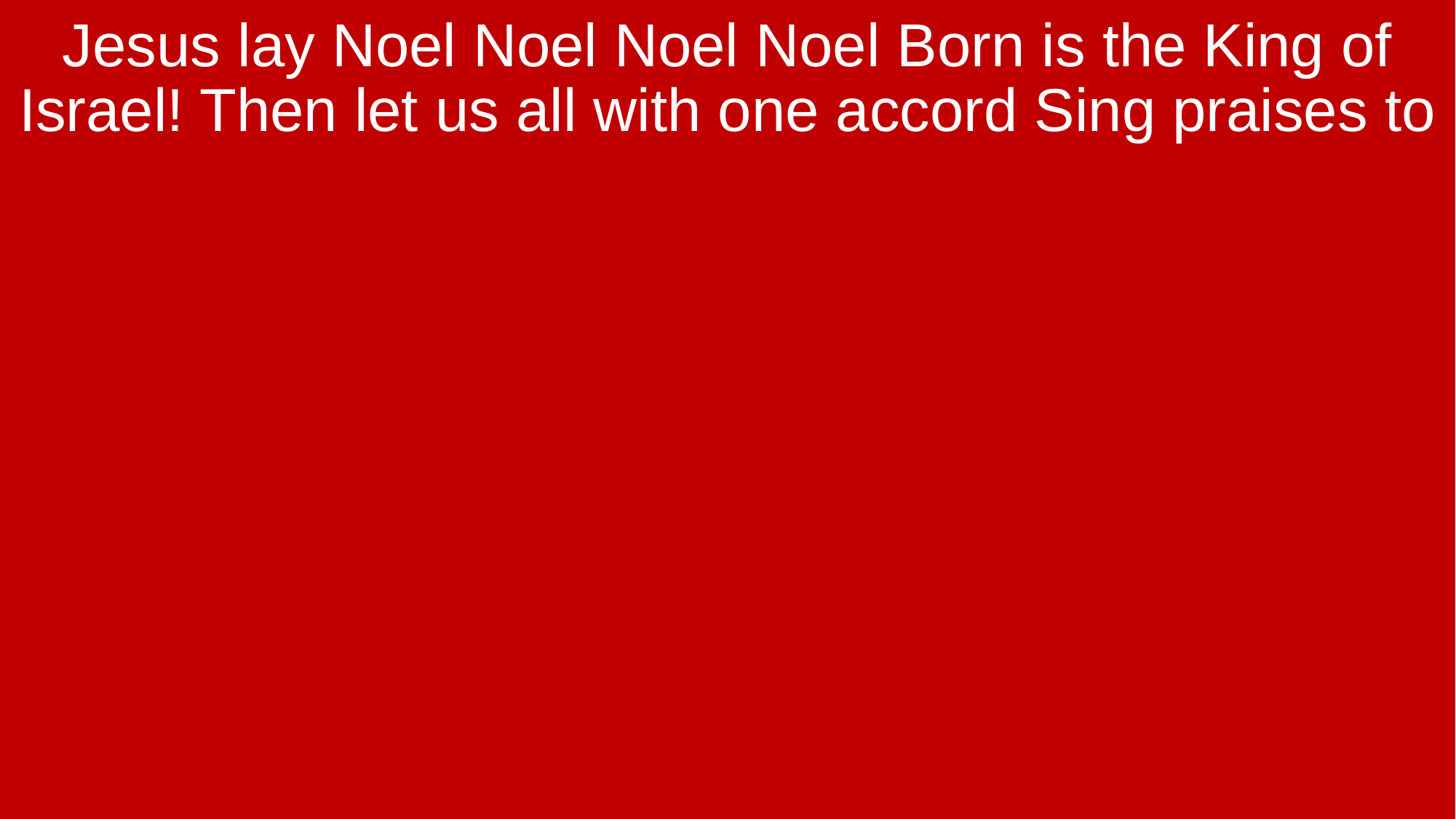

Jesus lay Noel Noel Noel Noel Born is the King of Israel! Then let us all with one accord Sing praises to